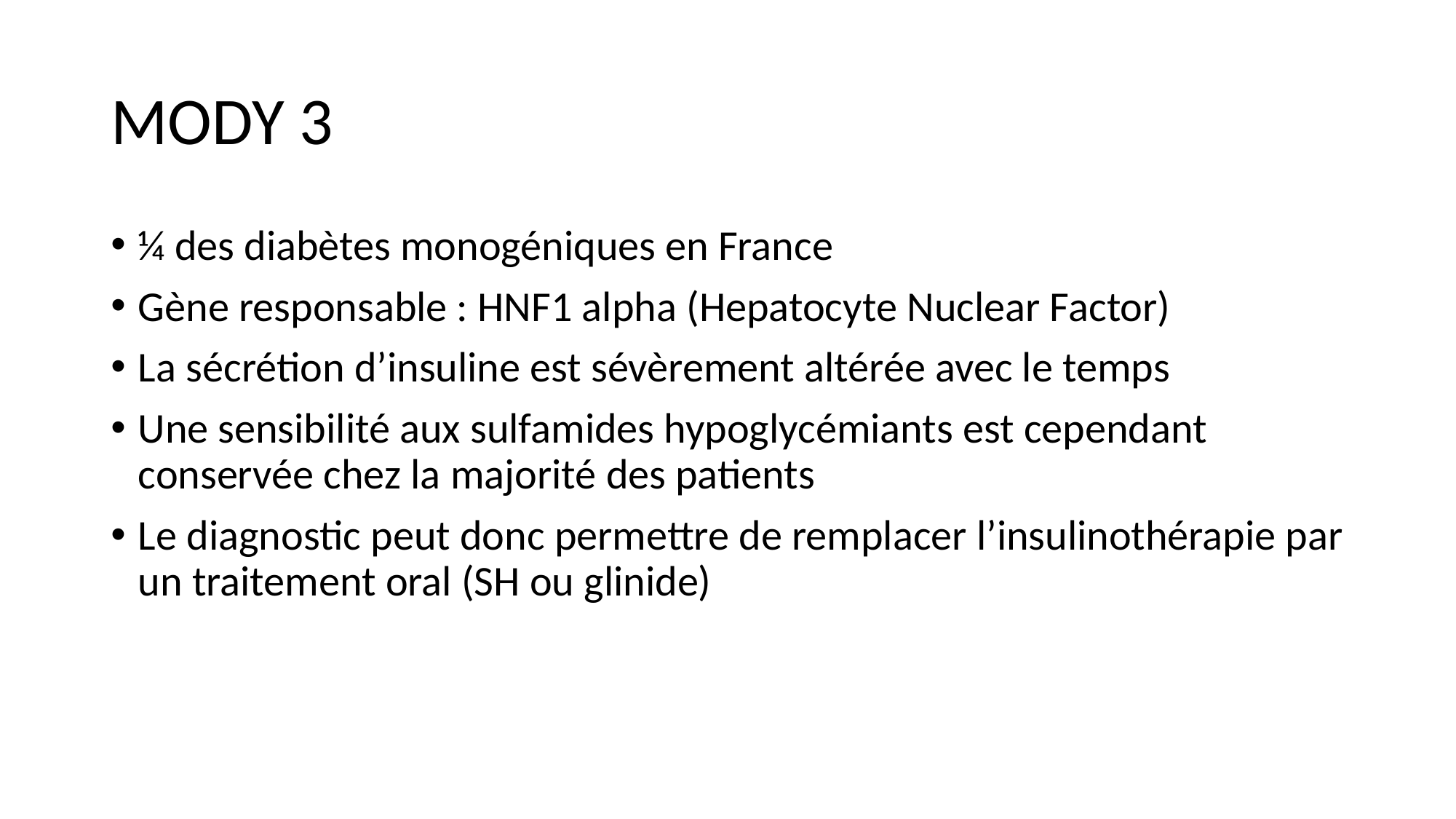

# MODY 3
¼ des diabètes monogéniques en France
Gène responsable : HNF1 alpha (Hepatocyte Nuclear Factor)
La sécrétion d’insuline est sévèrement altérée avec le temps
Une sensibilité aux sulfamides hypoglycémiants est cependant conservée chez la majorité des patients
Le diagnostic peut donc permettre de remplacer l’insulinothérapie par un traitement oral (SH ou glinide)